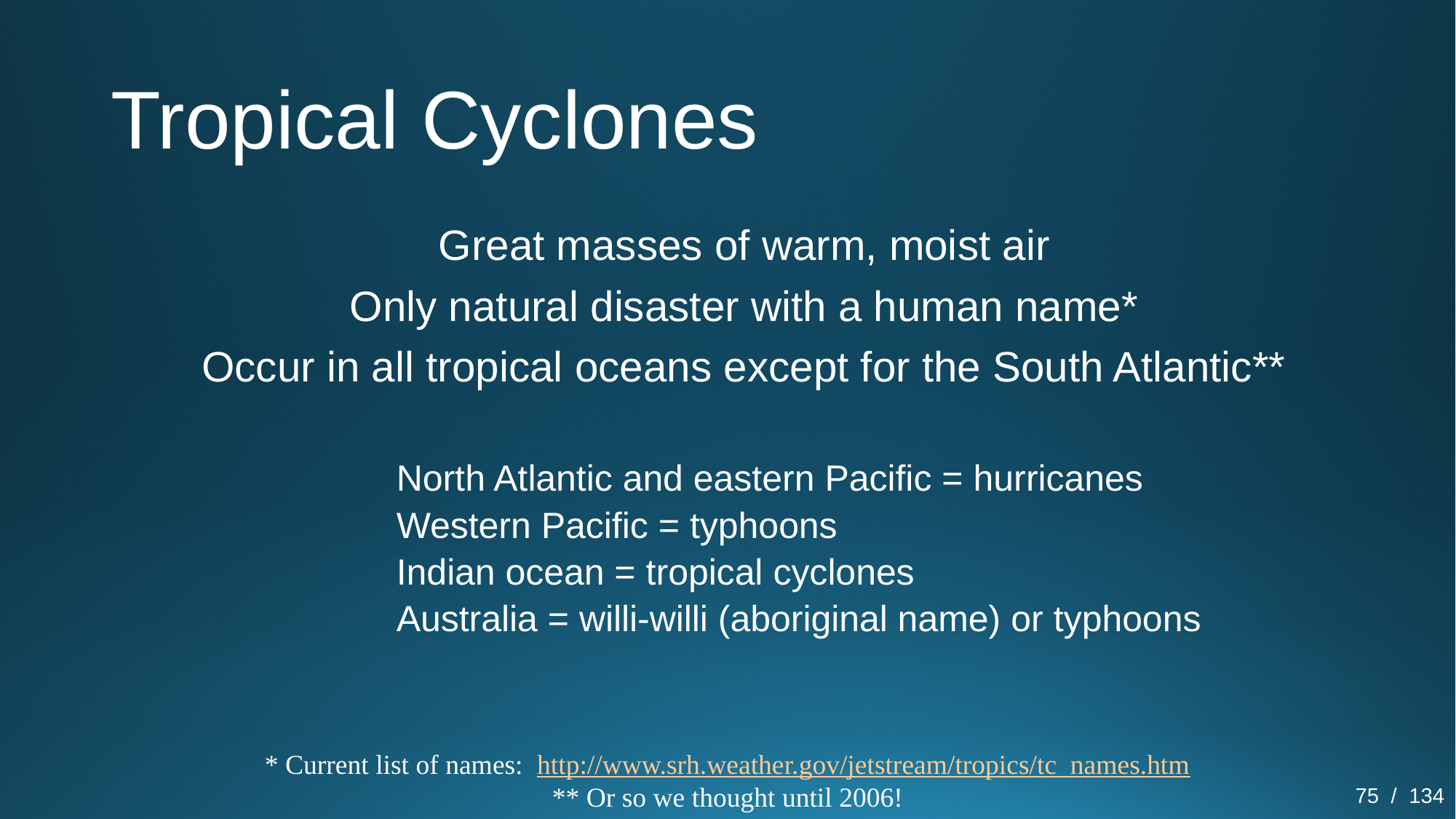

# Tropical Cyclones
Great masses of warm, moist air
Only natural disaster with a human name*
Occur in all tropical oceans except for the South Atlantic**

North Atlantic and eastern Pacific = hurricanes
Western Pacific = typhoons
Indian ocean = tropical cyclones
Australia = willi-willi (aboriginal name) or typhoons
* Current list of names:  http://www.srh.weather.gov/jetstream/tropics/tc_names.htm
** Or so we thought until 2006!
75